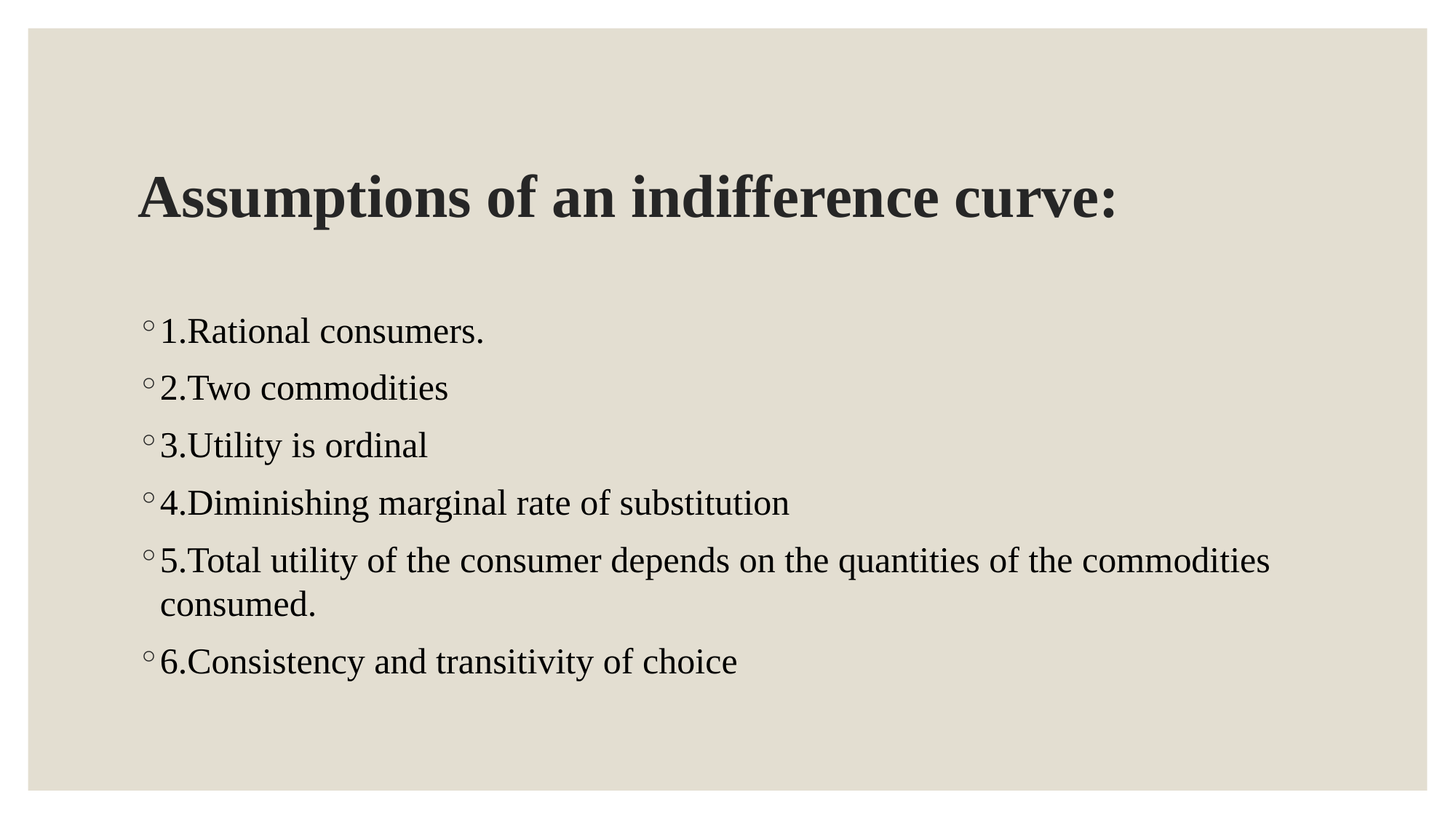

# Assumptions of an indifference curve:

1.Rational consumers.
2.Two commodities
3.Utility is ordinal
4.Diminishing marginal rate of substitution
5.Total utility of the consumer depends on the quantities of the commodities consumed.
6.Consistency and transitivity of choice